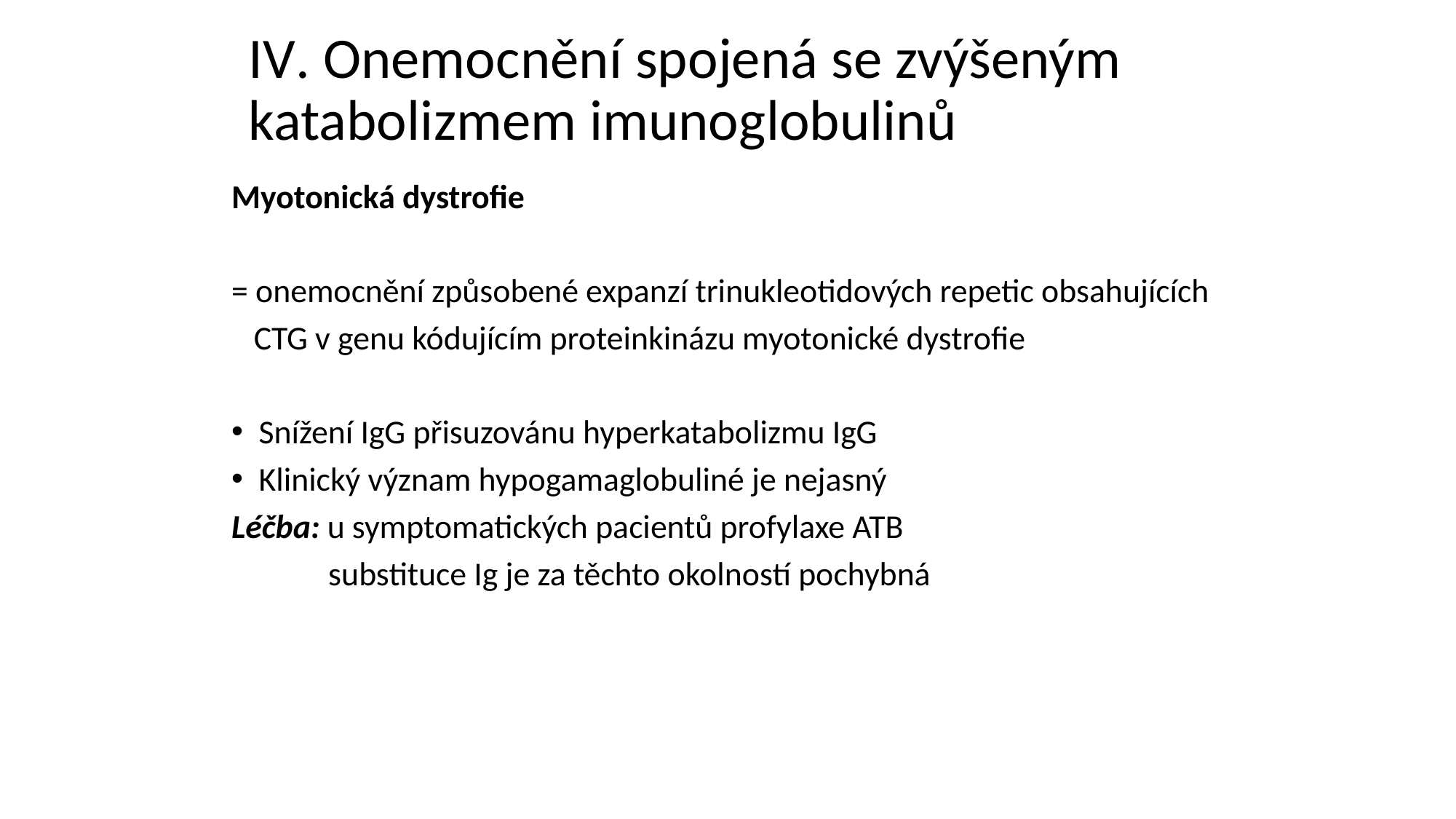

# IV. Onemocnění spojená se zvýšeným katabolizmem imunoglobulinů
Myotonická dystrofie

= onemocnění způsobené expanzí trinukleotidových repetic obsahujících
   CTG v genu kódujícím proteinkinázu myotonické dystrofie

Snížení IgG přisuzovánu hyperkatabolizmu IgG
Klinický význam hypogamaglobuliné je nejasný
Léčba: u symptomatických pacientů profylaxe ATB
             substituce Ig je za těchto okolností pochybná